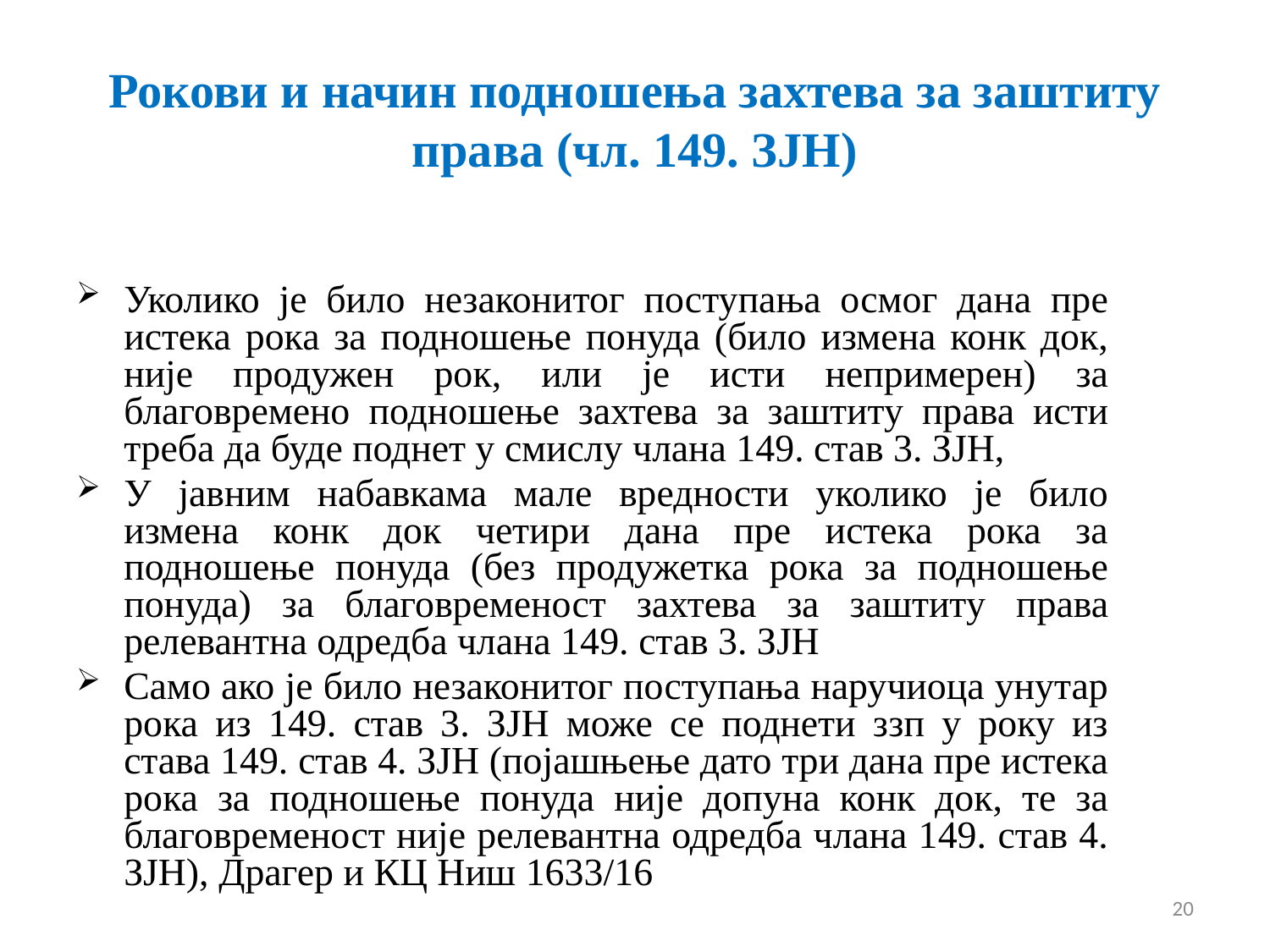

# Рокови и начин подношења захтева за заштиту права (чл. 149. ЗЈН)

Уколико је било незаконитог поступања осмог дана пре истека рока за подношење понуда (било измена конк док, није продужен рок, или је исти непримерен) за благовремено подношење захтева за заштиту права исти треба да буде поднет у смислу члана 149. став 3. ЗЈН,
У јавним набавкама мале вредности уколико је било измена конк док четири дана пре истека рока за подношење понуда (без продужетка рока за подношење понуда) за благовременост захтева за заштиту права релевантна одредба члана 149. став 3. ЗЈН
Само ако је било незаконитог поступања наручиоца унутар рока из 149. став 3. ЗЈН може се поднети ззп у року из става 149. став 4. ЗЈН (појашњење дато три дана пре истека рока за подношење понуда није допуна конк док, те за благовременост није релевантна одредба члана 149. став 4. ЗЈН), Драгер и КЦ Ниш 1633/16
20